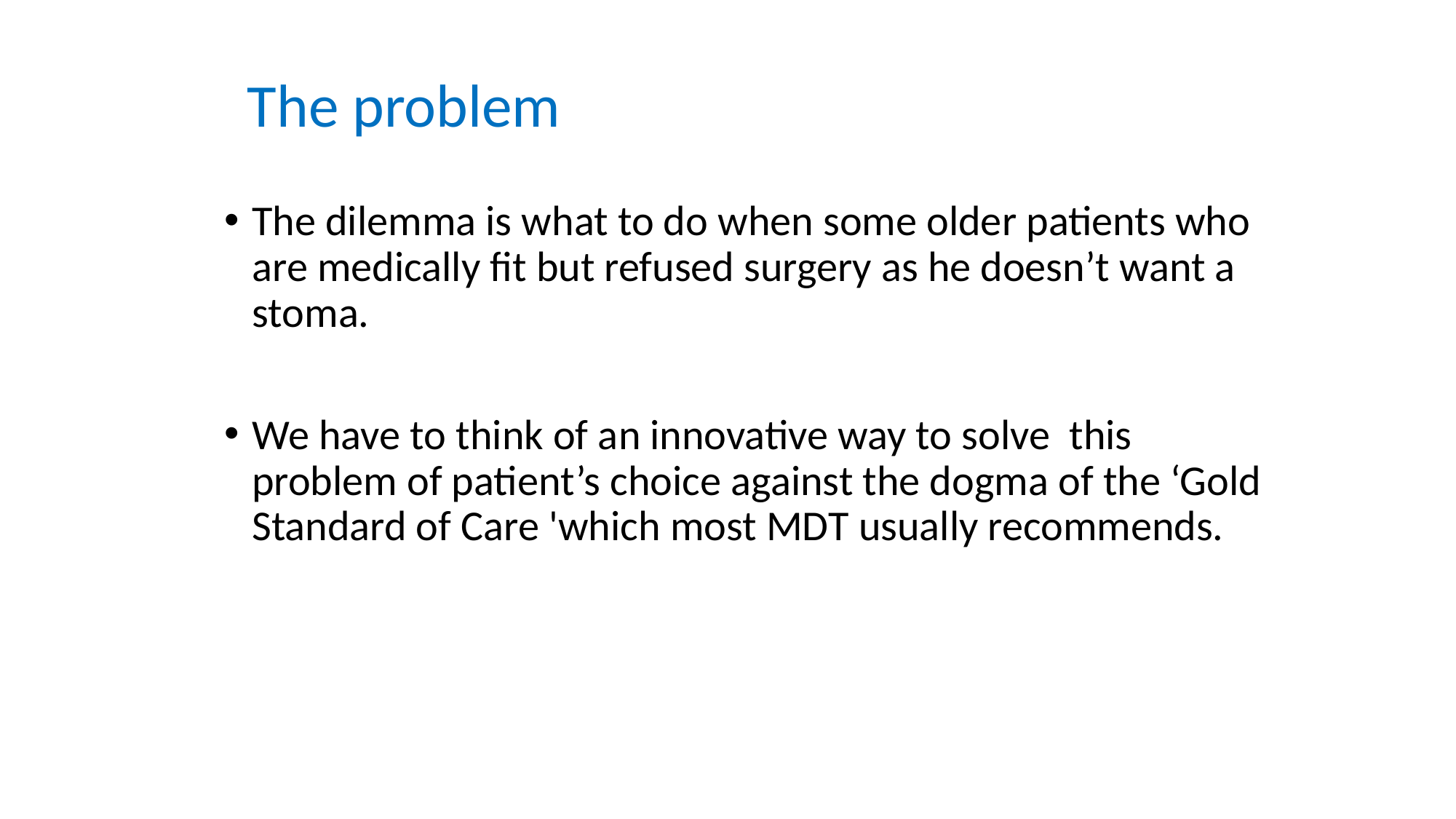

# The problem

The dilemma is what to do when some older patients who are medically fit but refused surgery as he doesn’t want a stoma.

We have to think of an innovative way to solve  this problem of patient’s choice against the dogma of the ‘Gold Standard of Care 'which most MDT usually recommends.